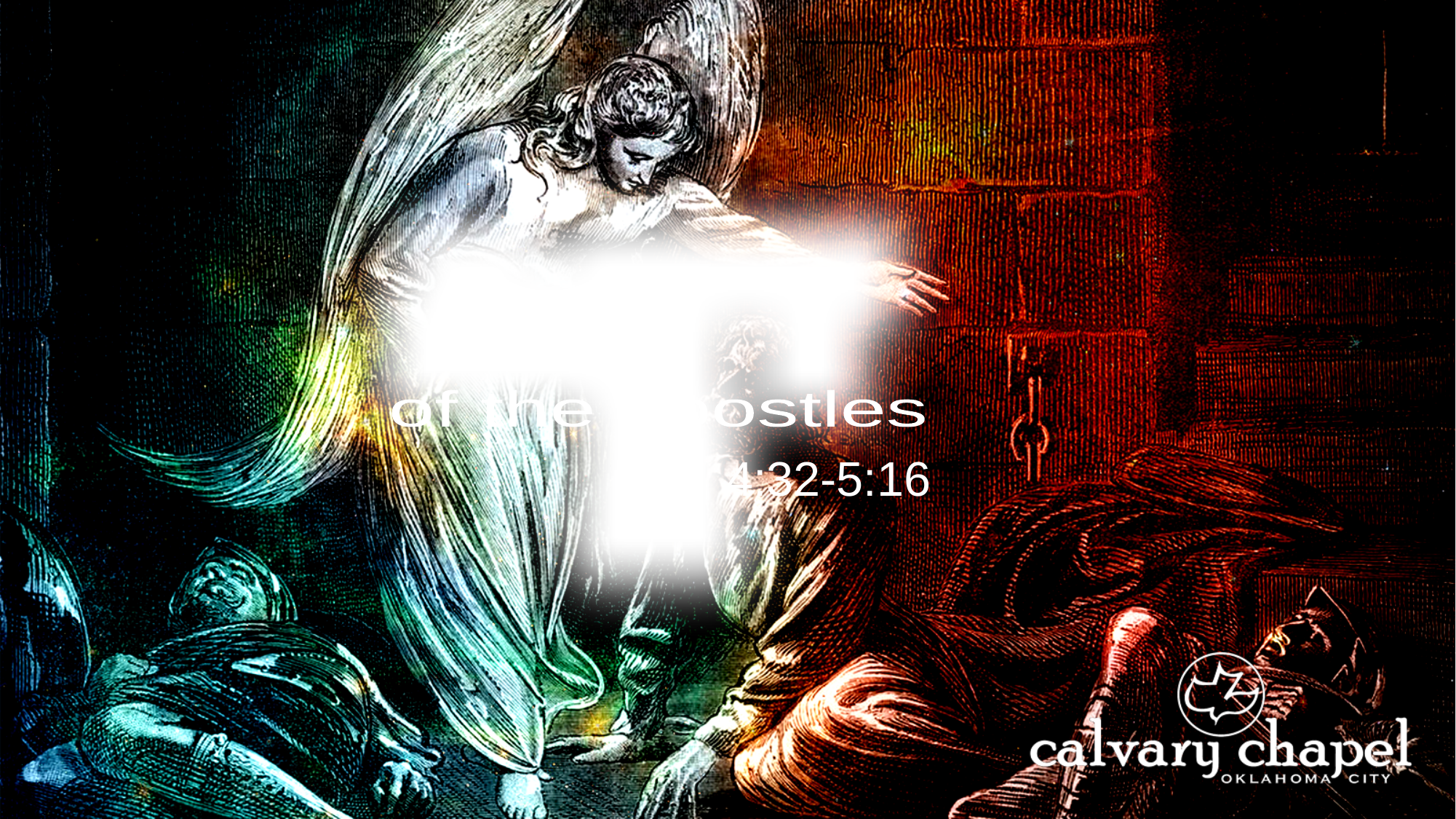

A  C  T  S
of the apostles
4:32-5:16